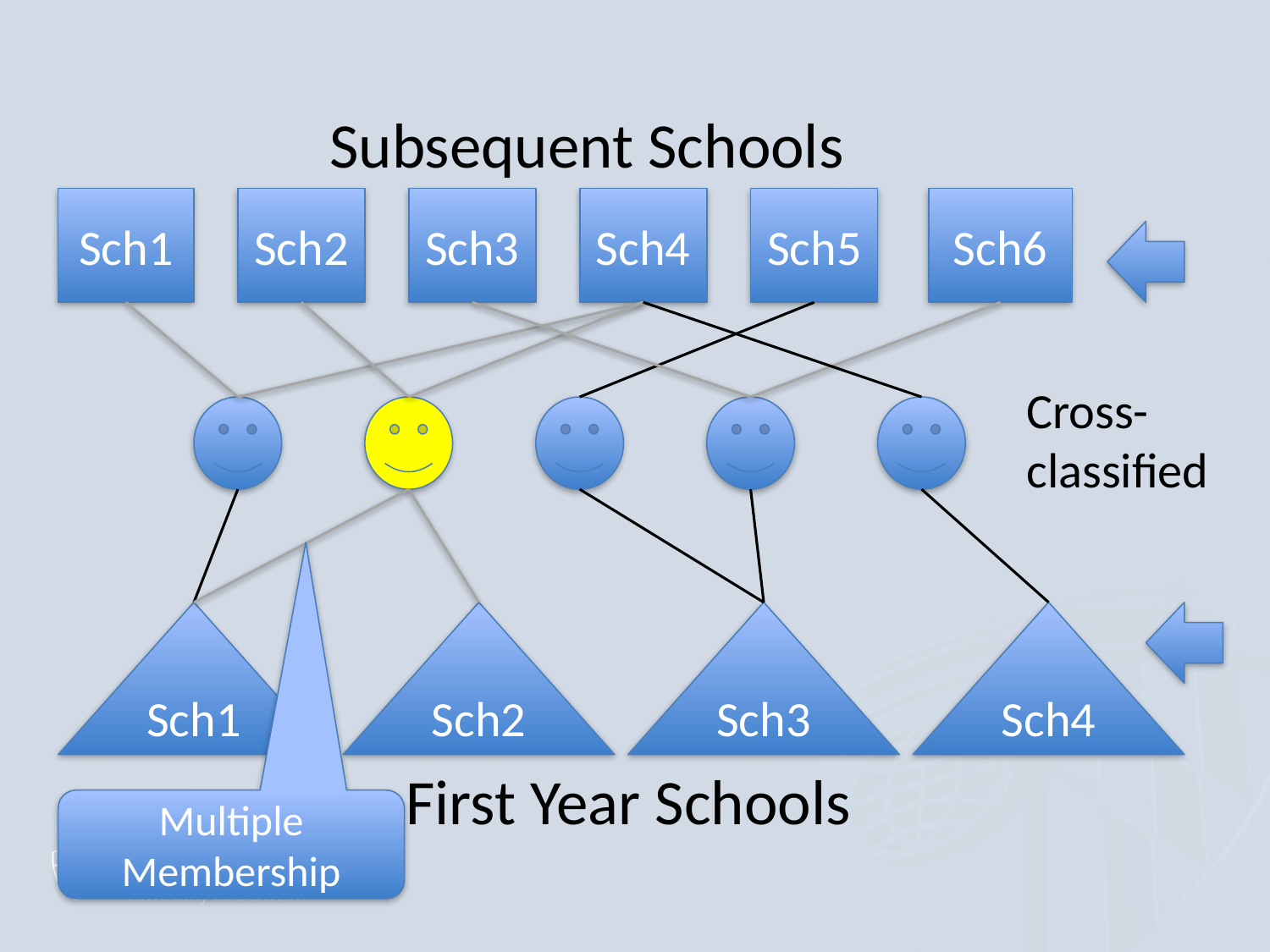

Subsequent Schools
Sch1
Sch2
Sch3
Sch4
Sch5
Sch6

Cross-classified

Sch1
Sch2
Sch3
Sch4

First Year Schools
Multiple Membership